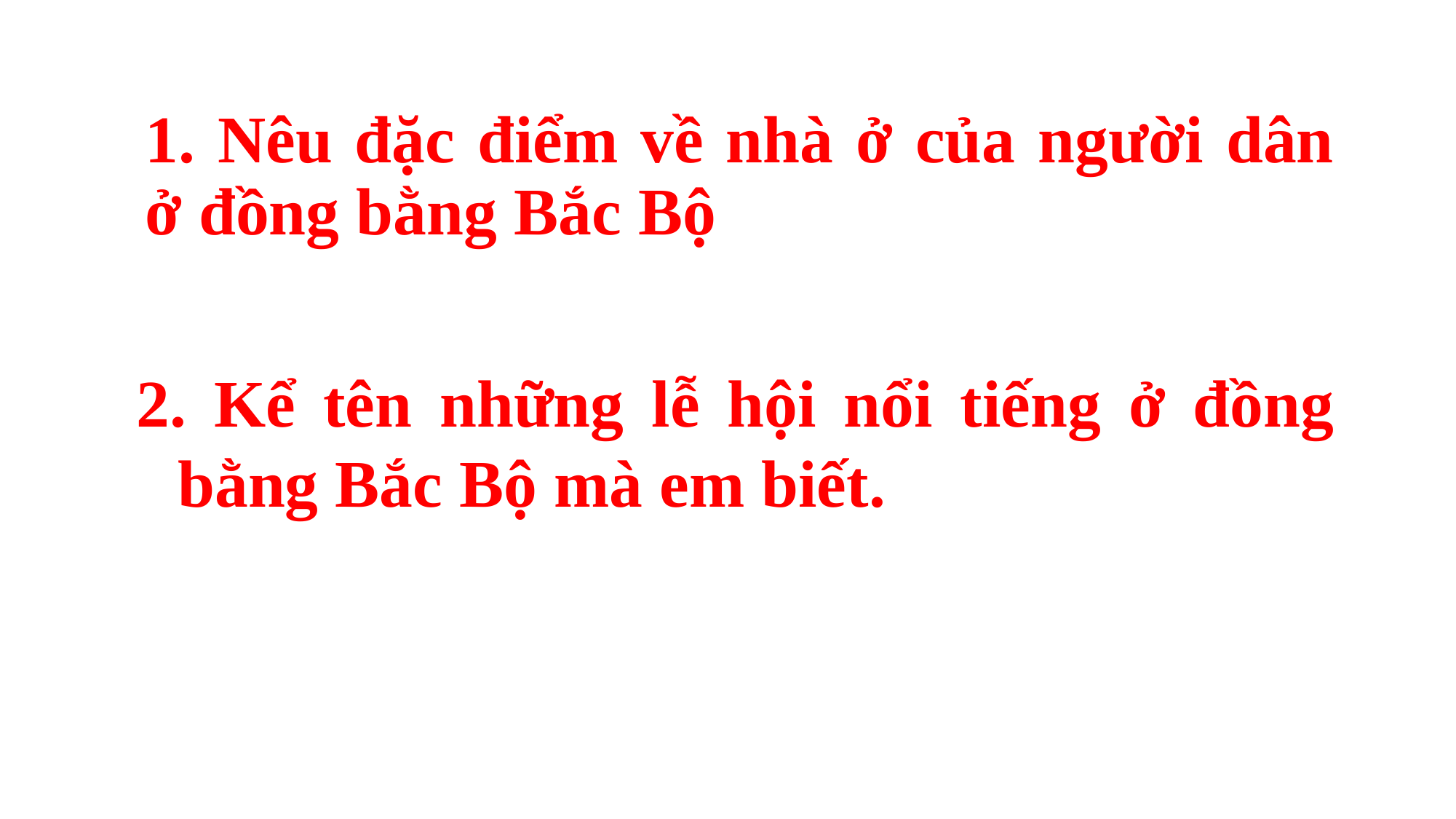

1. Nêu đặc điểm về nhà ở của người dân ở đồng bằng Bắc Bộ
2. Kể tên những lễ hội nổi tiếng ở đồng bằng Bắc Bộ mà em biết.